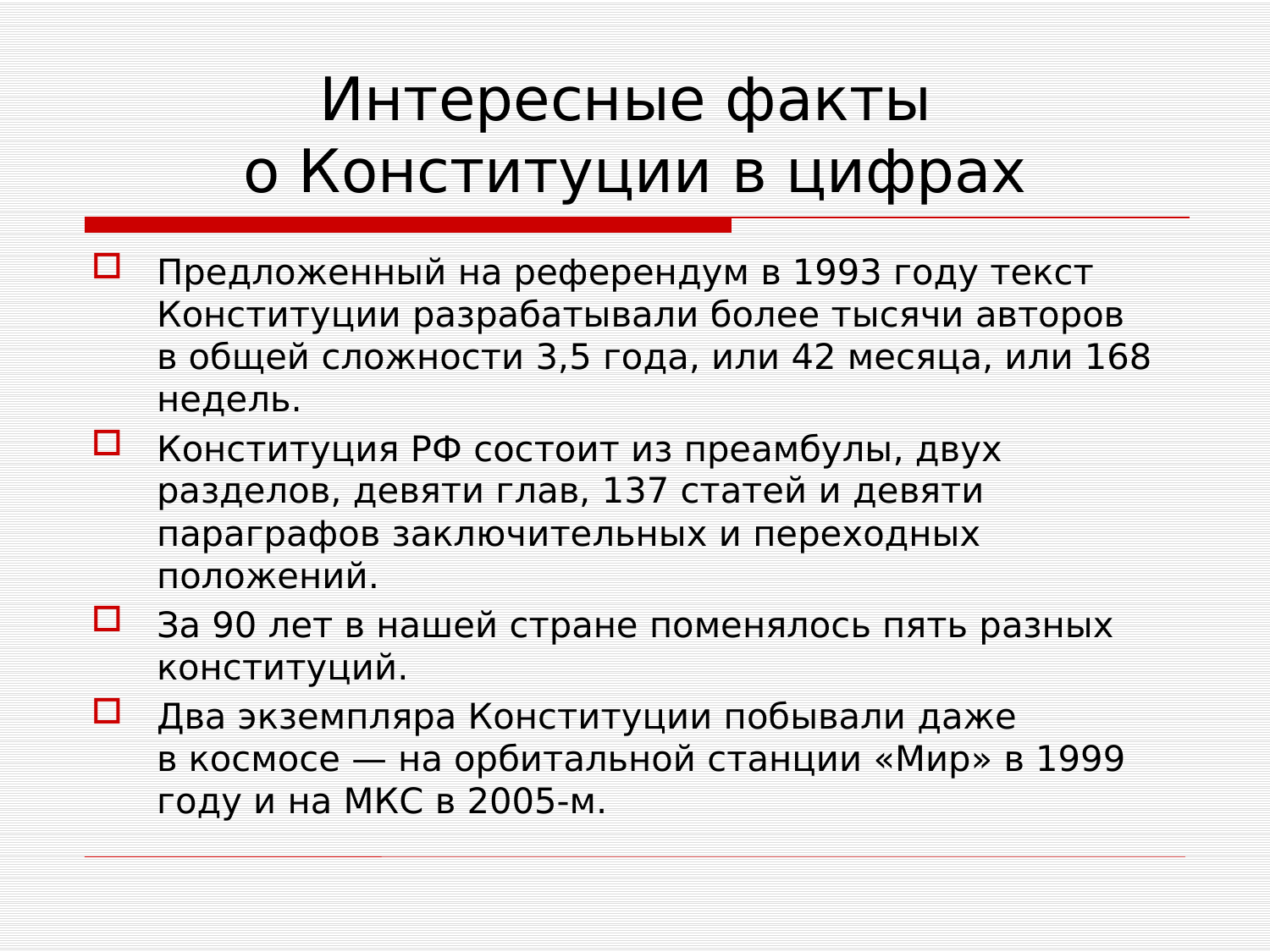

# Интересные факты о Конституции в цифрах
Предложенный на референдум в 1993 году текст Конституции разрабатывали более тысячи авторов в общей сложности 3,5 года, или 42 месяца, или 168 недель.
Конституция РФ состоит из преамбулы, двух разделов, девяти глав, 137 статей и девяти параграфов заключительных и переходных положений.
За 90 лет в нашей стране поменялось пять разных конституций.
Два экземпляра Конституции побывали даже в космосе — на орбитальной станции «Мир» в 1999 году и на МКС в 2005-м.